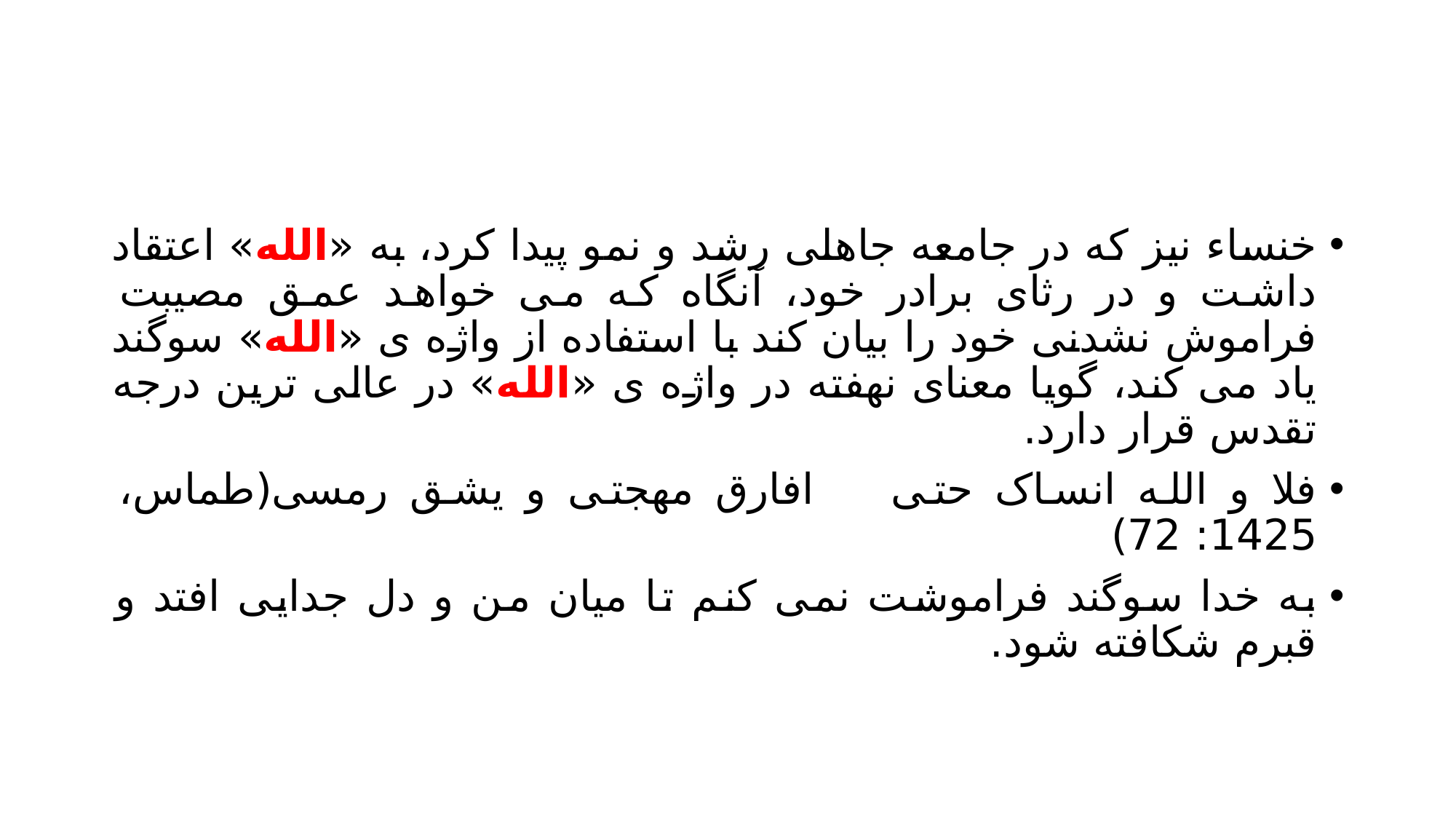

#
خنساء نیز که در جامعه جاهلی رشد و نمو پیدا کرد، به «الله» اعتقاد داشت و در رثای برادر خود، آنگاه که می خواهد عمق مصیبت فراموش نشدنی خود را بیان کند با استفاده از واژه ی «الله» سوگند یاد می کند، گویا معنای نهفته در واژه ی «الله» در عالی ترین درجه تقدس قرار دارد.
فلا و الله انساک حتی 		افارق مهجتی و یشق رمسی(طماس، 1425: 72)
به خدا سوگند فراموشت نمی کنم تا میان من و دل جدایی افتد و قبرم شکافته شود.